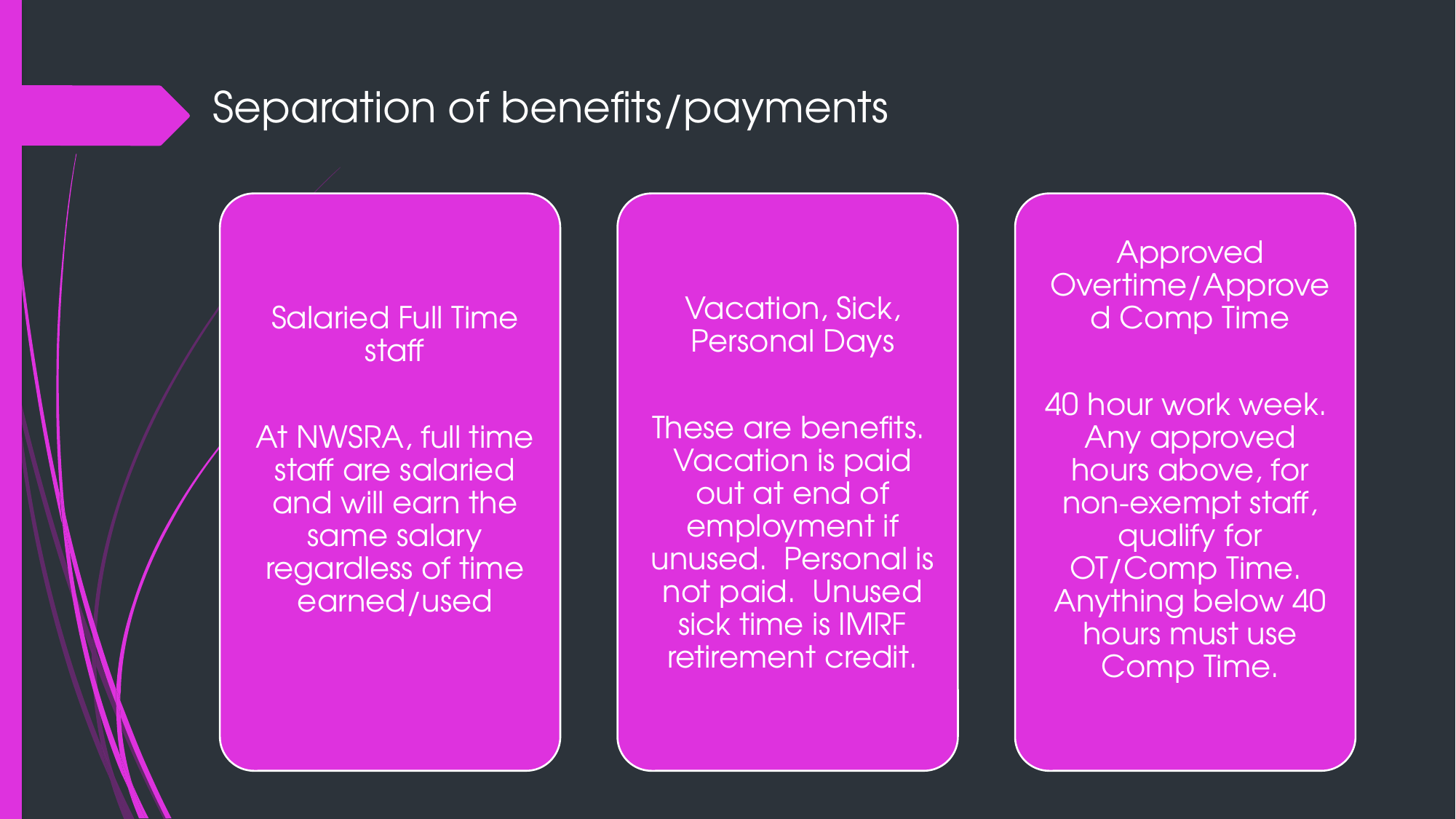

# Separation of benefits/payments
Salaried Full Time staff

At NWSRA, full time staff are salaried and will earn the same salary regardless of time earned/used

Vacation, Sick, Personal Days

These are benefits.  Vacation is paid out at end of employment if unused.  Personal is not paid.  Unused sick time is IMRF retirement credit.

Approved Overtime/Approved Comp Time

40 hour work week.  Any approved hours above, for non-exempt staff, qualify for OT/Comp Time.  Anything below 40 hours must use Comp Time.